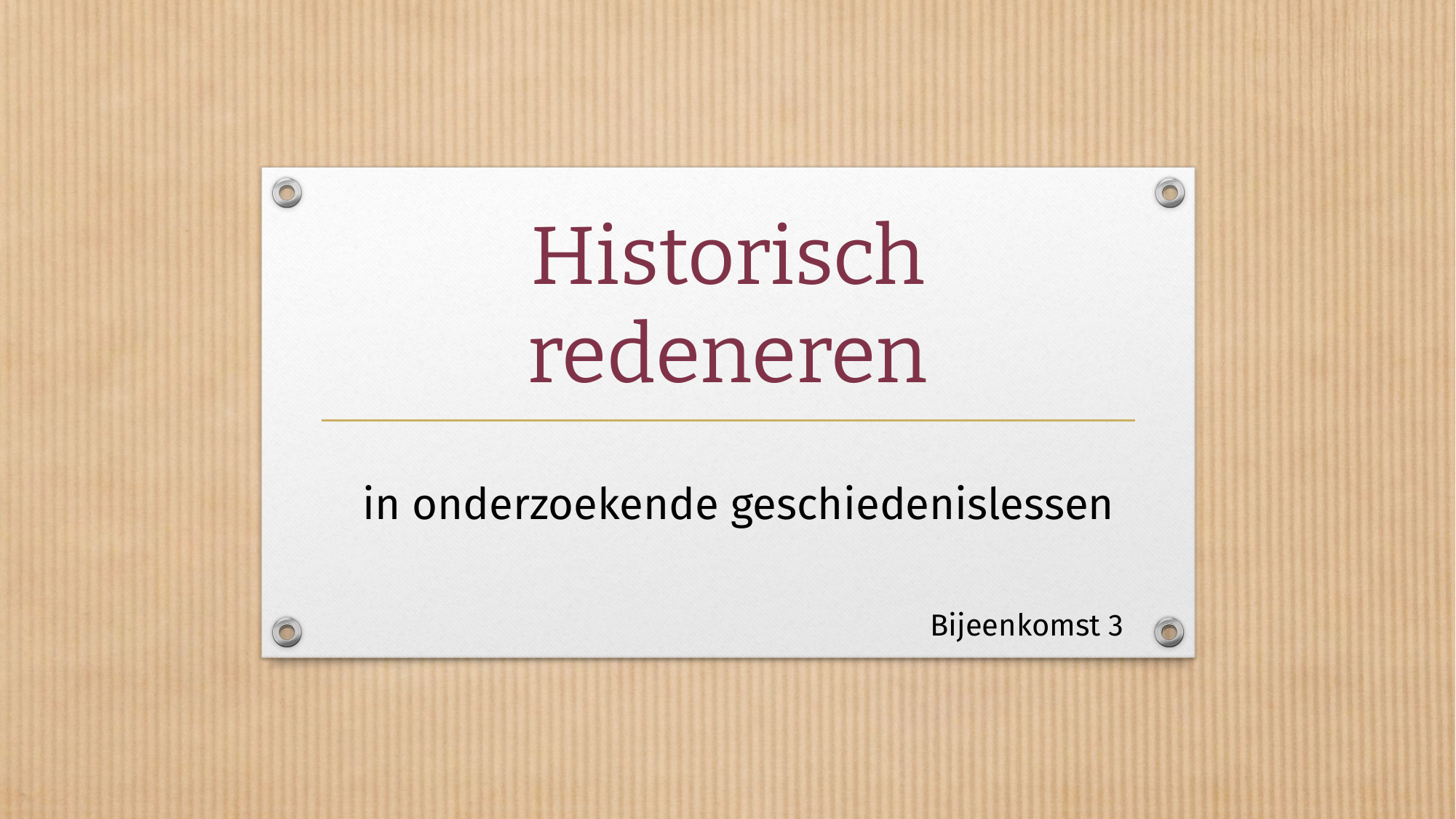

# Historisch redeneren
in onderzoekende geschiedenislessen
Bijeenkomst 3